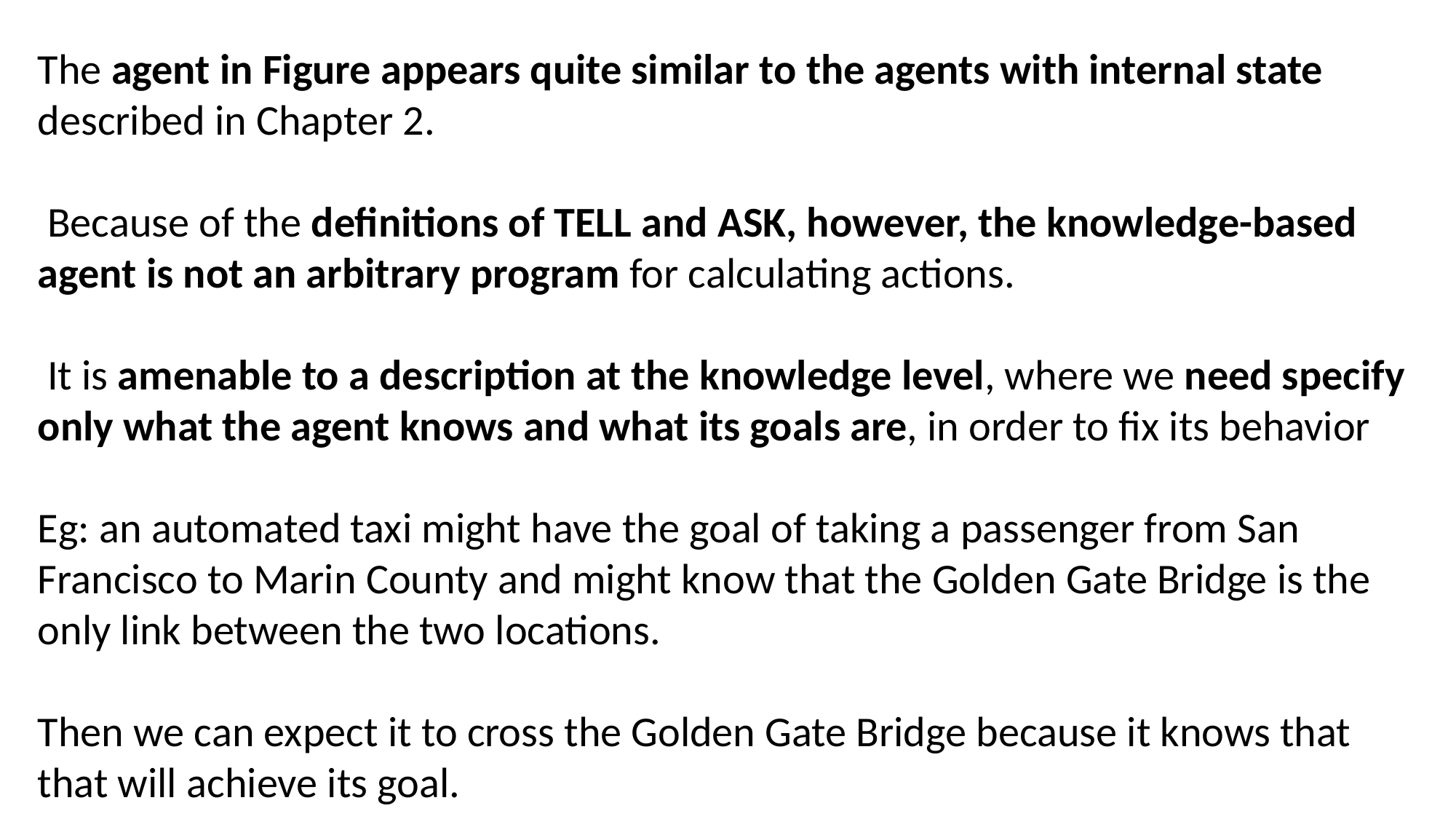

The agent in Figure appears quite similar to the agents with internal state described in Chapter 2.

 Because of the definitions of TELL and ASK, however, the knowledge-based agent is not an arbitrary program for calculating actions.

 It is amenable to a description at the knowledge level, where we need specify only what the agent knows and what its goals are, in order to fix its behavior

Eg: an automated taxi might have the goal of taking a passenger from San Francisco to Marin County and might know that the Golden Gate Bridge is the only link between the two locations.

Then we can expect it to cross the Golden Gate Bridge because it knows that that will achieve its goal.